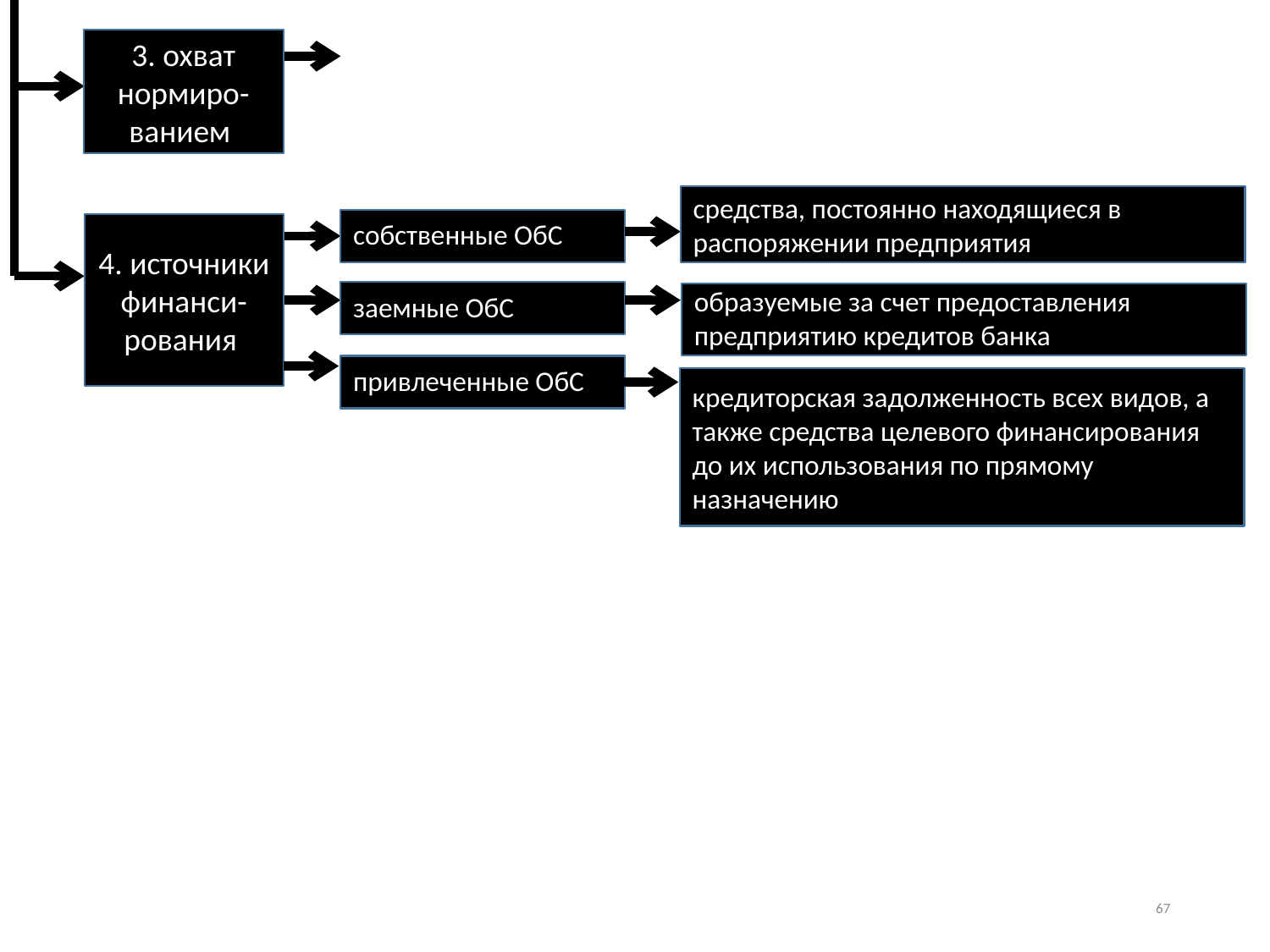

3. охват нормиро-ванием
средства, постоянно находящиеся в распоряжении предприятия

собственные ОбС
:
4. источники финанси-рования

заемные ОбС
:

образуемые за счет предоставления предприятию кредитов банка
:

привлеченные ОбС
:
кредиторская задолженность всех видов, а также средства целевого финансирования до их использования по прямому назначению
67